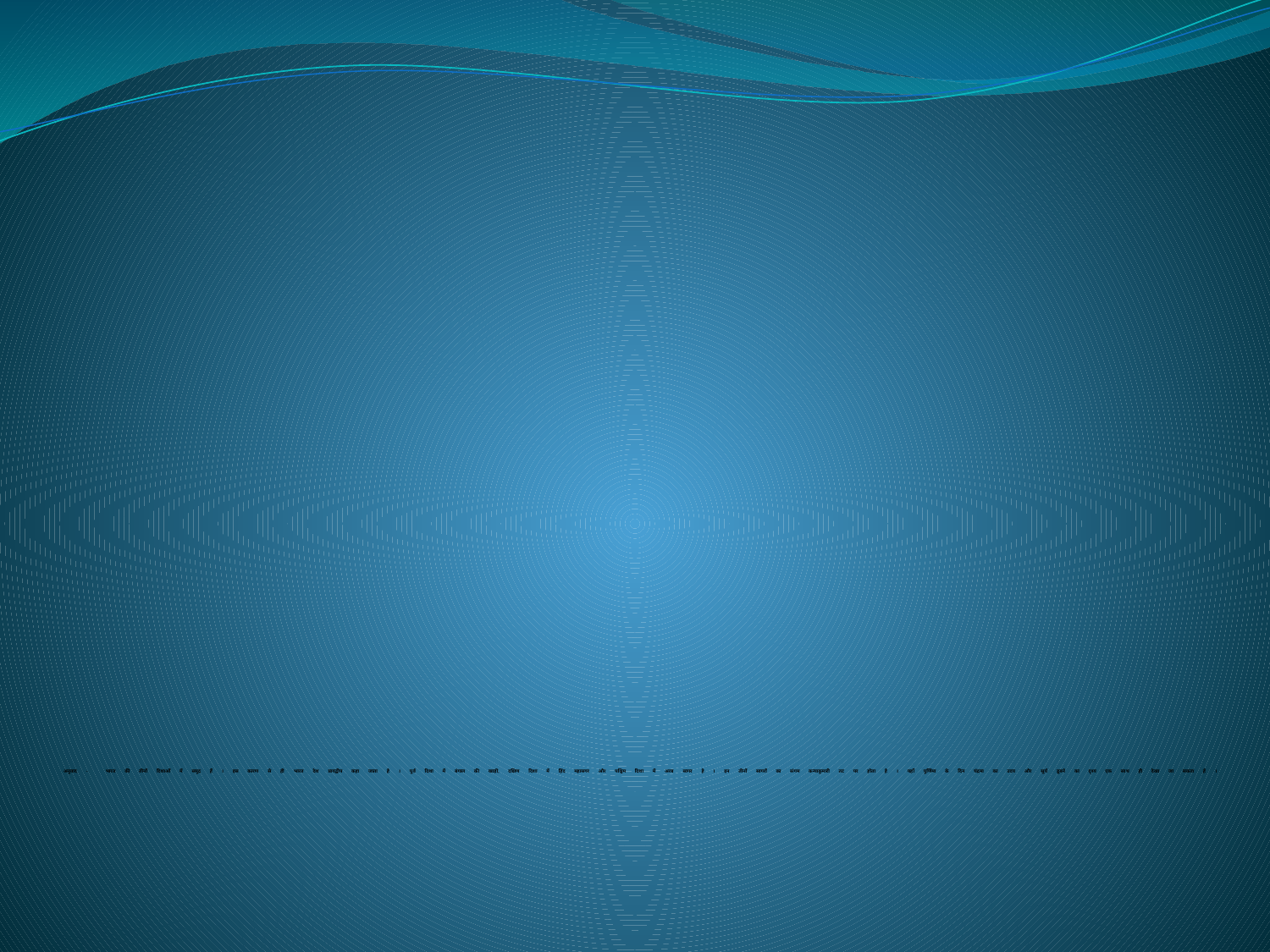

# अनुवाद -  भारत की तीनों दिशाओं में समुद्र हैं । इस कारण से ही भारत देश प्रायद्वीप कहा जाता है । पूर्व दिशा में बंगाल की खाड़ी, दक्षिण दिशा में हिंद महासगर और पश्चिम दिशा में अरब सागर है । इन तीनों सागरों का संगम कन्याकुमारी तट पर होता है । यहाँ पूर्णिमा के दिन चंद्रमा का उदय और सूर्य डूबने का दृश्य एक साथ ही देखा जा सकता है ।